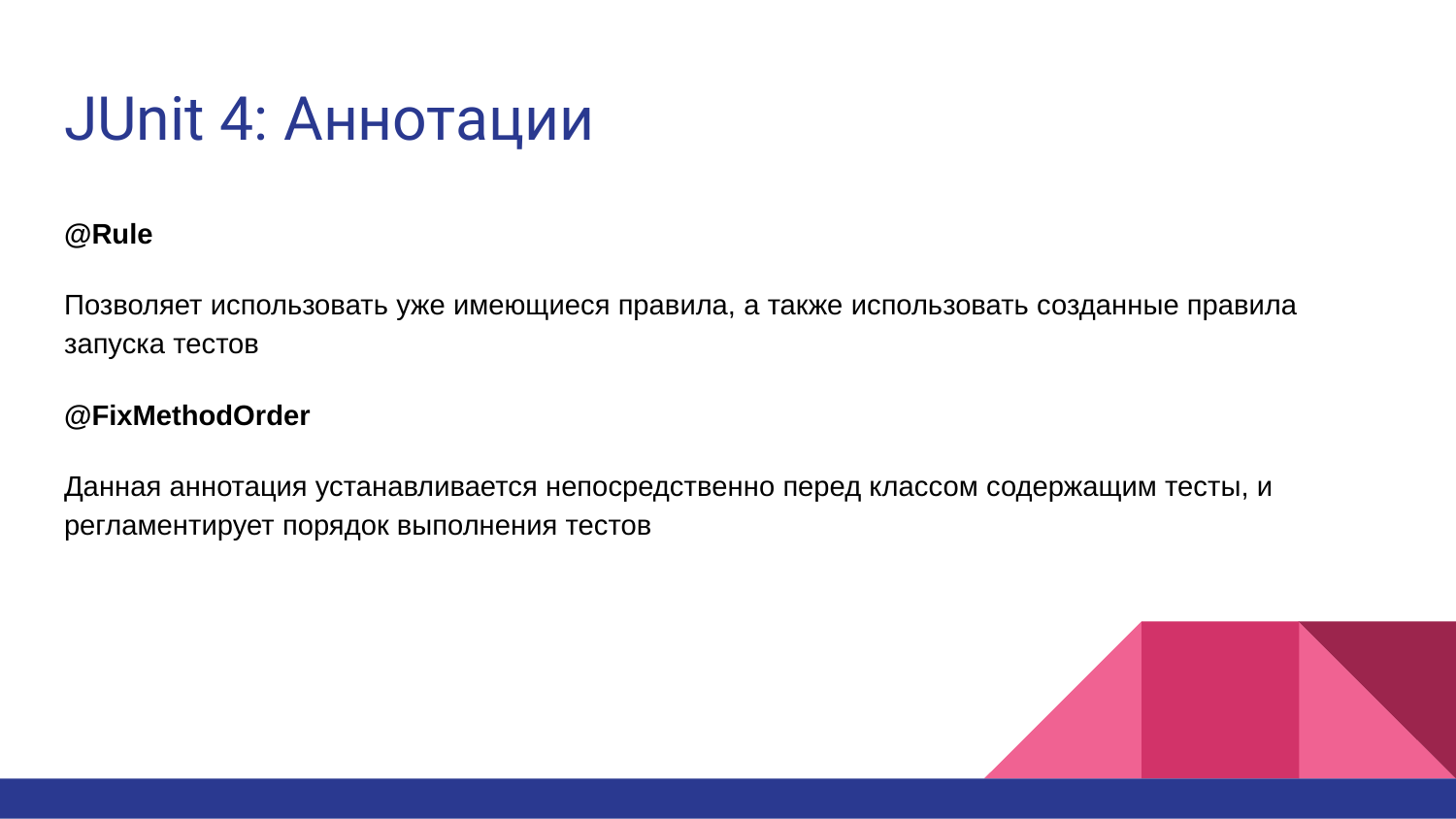

# JUnit 4: Аннотации
@Rule
Позволяет использовать уже имеющиеся правила, а также использовать созданные правила запуска тестов
@FixMethodOrder
Данная аннотация устанавливается непосредственно перед классом содержащим тесты, и регламентирует порядок выполнения тестов